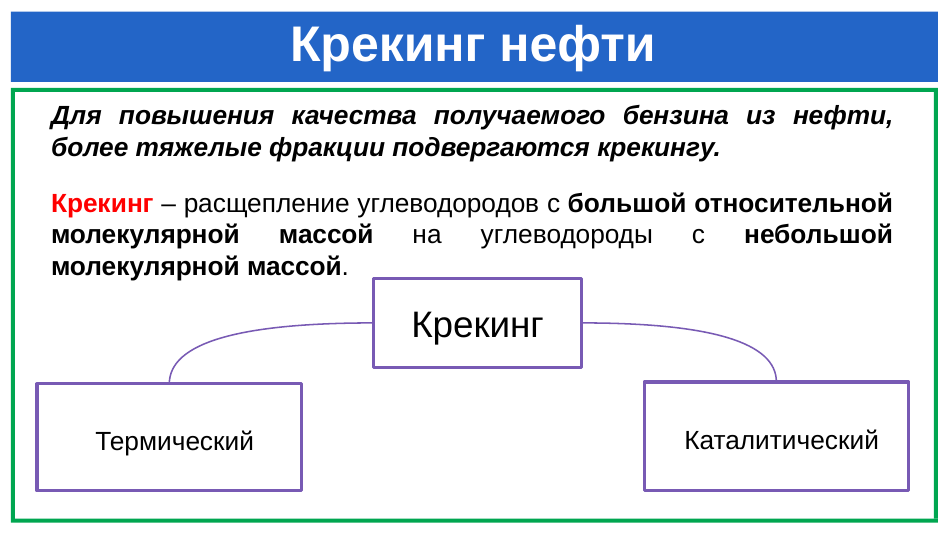

Крекинг нефти
Для повышения качества получаемого бензина из нефти, более тяжелые фракции подвергаются крекингу.
Крекинг – расщепление углеводородов с большой относительной молекулярной массой на углеводороды с небольшой молекулярной массой.
Крекинг

Каталитический
Термический